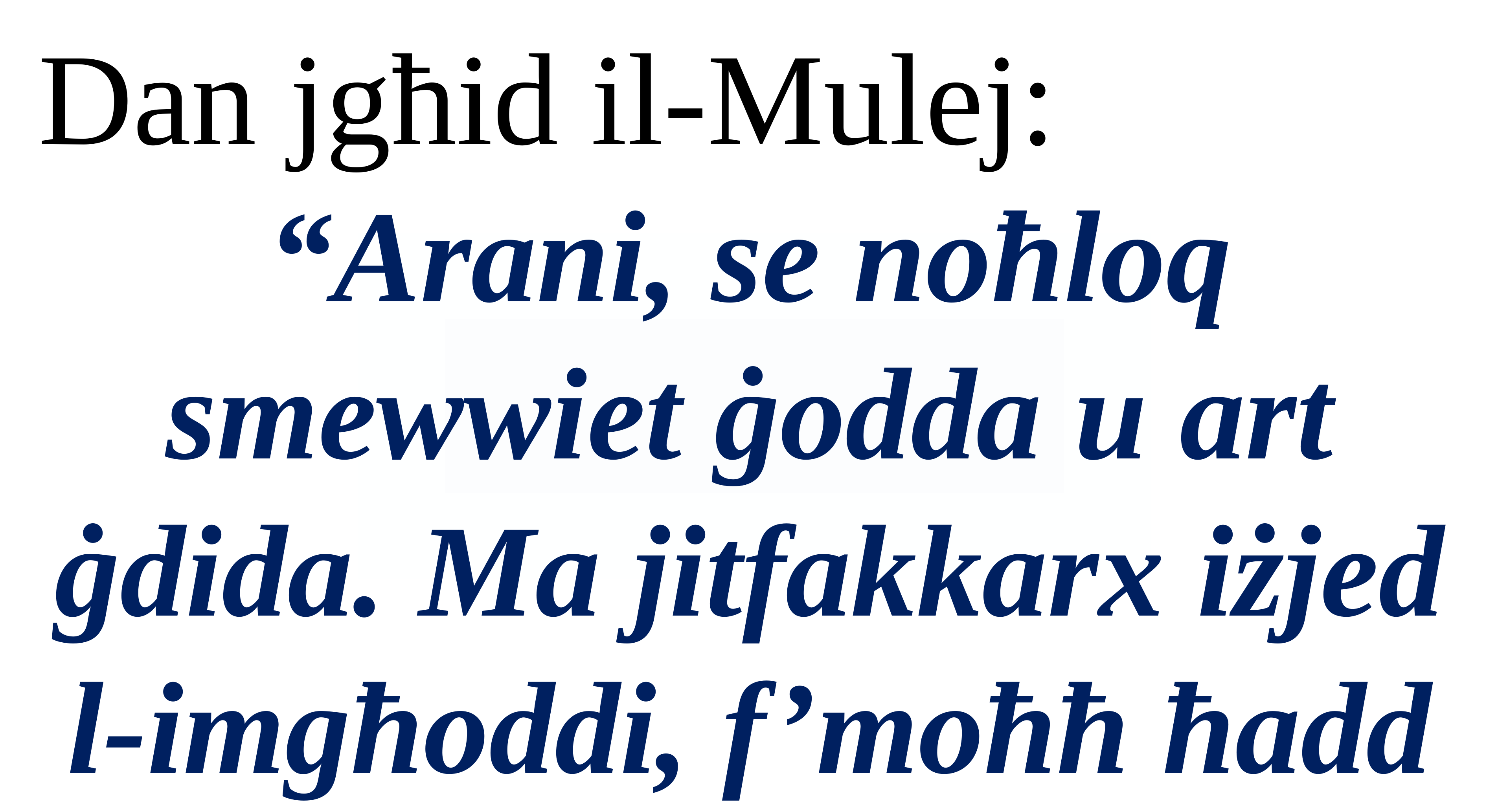

Dan jgħid il-Mulej:
“Arani, se noħloq smewwiet ġodda u art ġdida. Ma jitfakkarx iżjed l-imgħoddi, f’moħħ ħadd